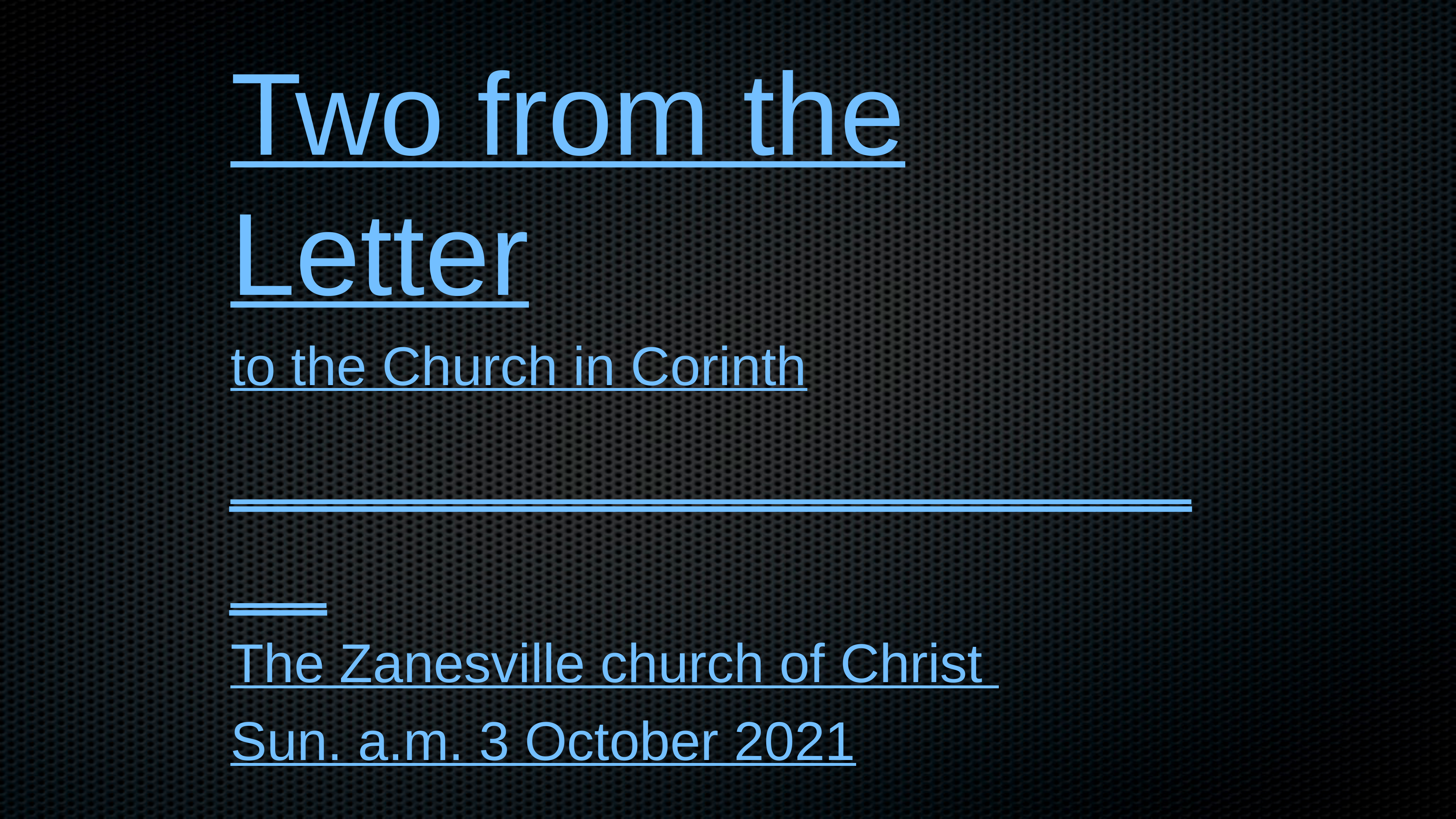

Two from the Letter
to the Church in Corinth
______________________
The Zanesville church of Christ
Sun. a.m. 3 October 2021

Lesson by Mark Householder
Endroits, magasins, chez moi, etc.